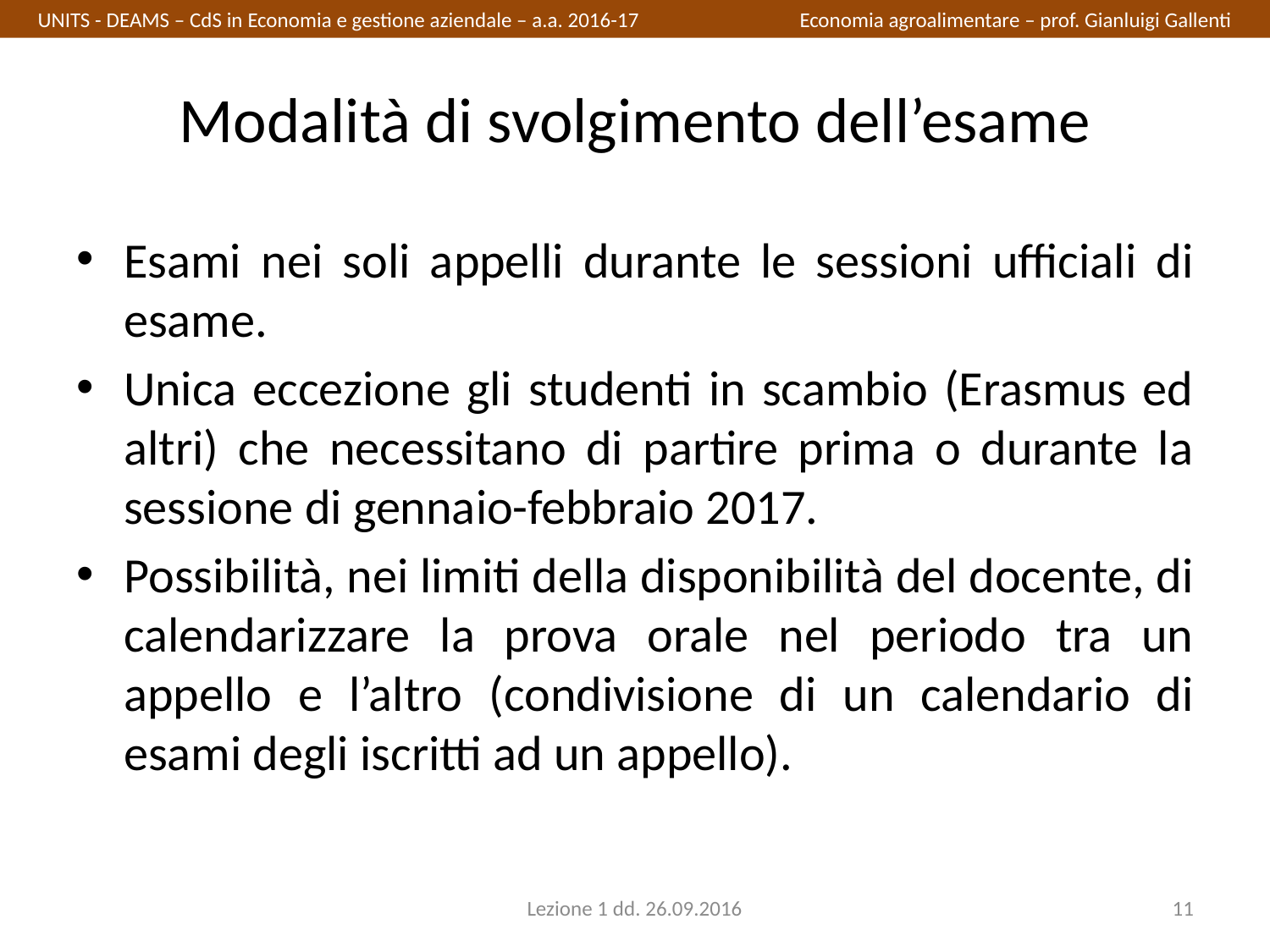

UNITS - DEAMS – CdS in Economia e gestione aziendale – a.a. 2016-17		Economia agroalimentare – prof. Gianluigi Gallenti
# Modalità di svolgimento dell’esame
Esami nei soli appelli durante le sessioni ufficiali di esame.
Unica eccezione gli studenti in scambio (Erasmus ed altri) che necessitano di partire prima o durante la sessione di gennaio-febbraio 2017.
Possibilità, nei limiti della disponibilità del docente, di calendarizzare la prova orale nel periodo tra un appello e l’altro (condivisione di un calendario di esami degli iscritti ad un appello).
Lezione 1 dd. 26.09.2016
11